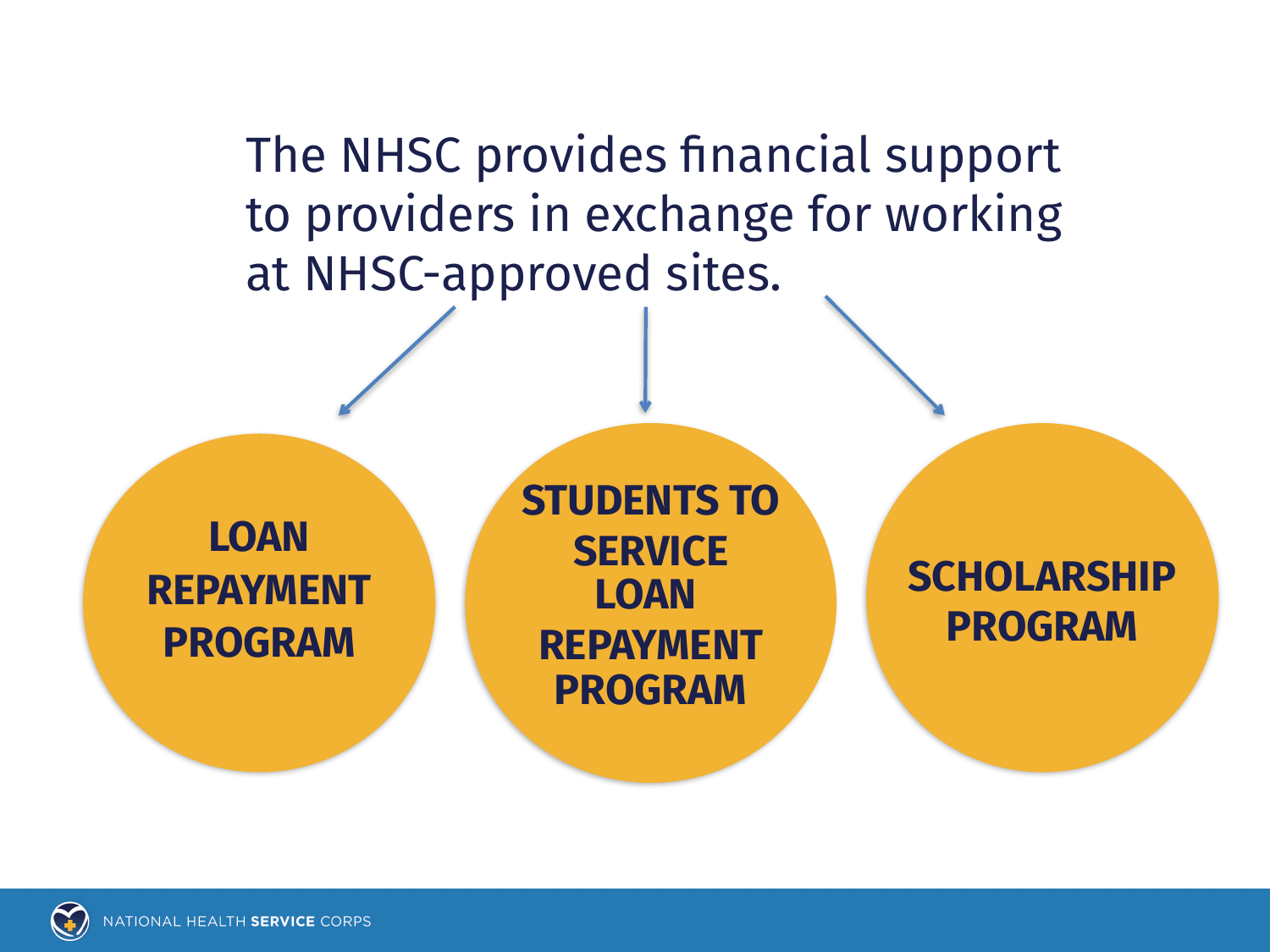

The NHSC provides financial support to providers in exchange for working at NHSC-approved sites.

Students to service
Loan
Repayment
Program

Scholarship
Program

Loan
Repayment
Program